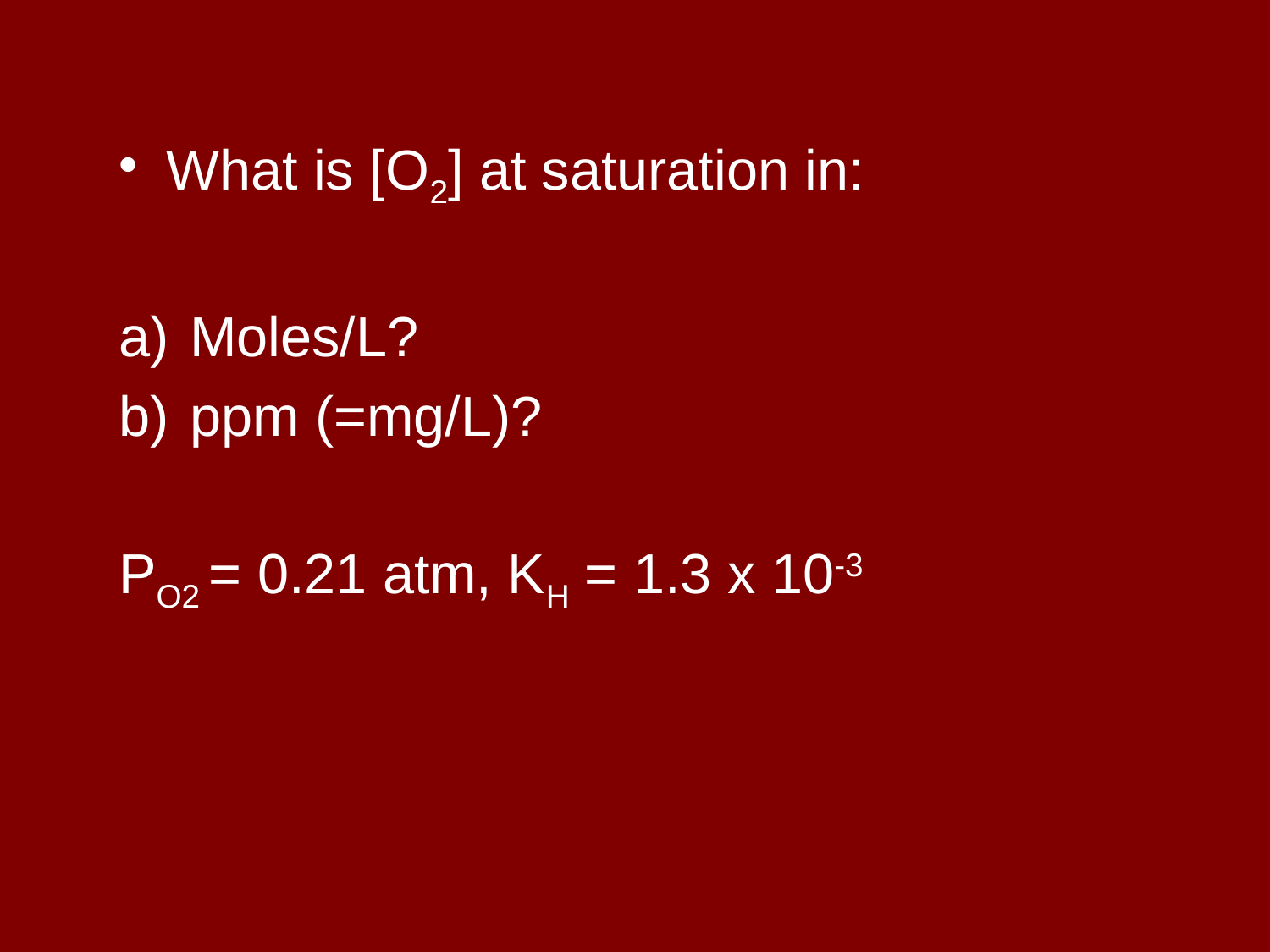

What is [O2] at saturation in:

Moles/L?
ppm (=mg/L)?

PO2 = 0.21 atm, KH = 1.3 x 10-3